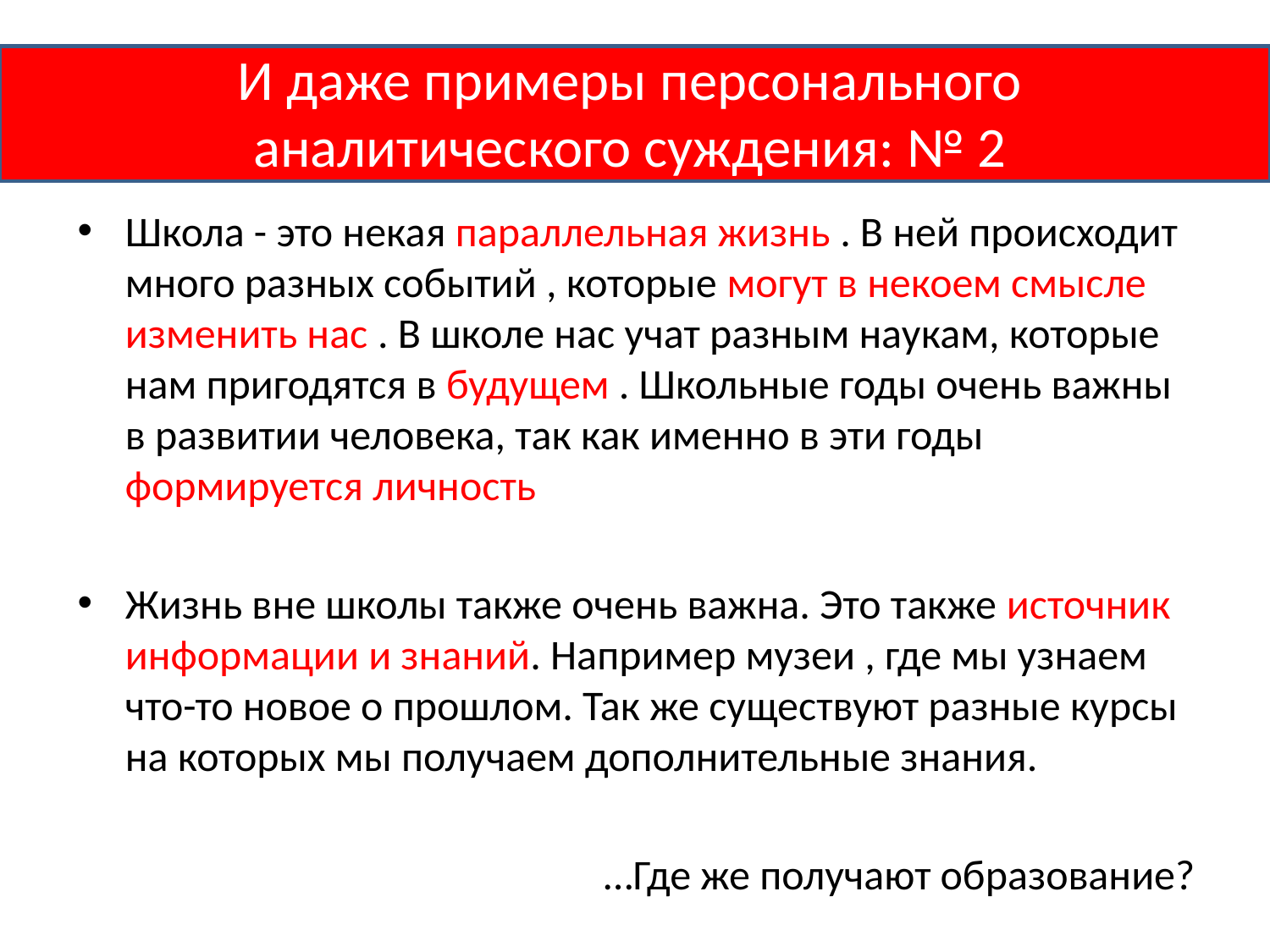

# И даже примеры персонального аналитического суждения: № 2
Школа - это некая параллельная жизнь . В ней происходит много разных событий , которые могут в некоем смысле изменить нас . В школе нас учат разным наукам, которые нам пригодятся в будущем . Школьные годы очень важны в развитии человека, так как именно в эти годы формируется личность

Жизнь вне школы также очень важна. Это также источник информации и знаний. Например музеи , где мы узнаем что-то новое о прошлом. Так же существуют разные курсы на которых мы получаем дополнительные знания.

…Где же получают образование?